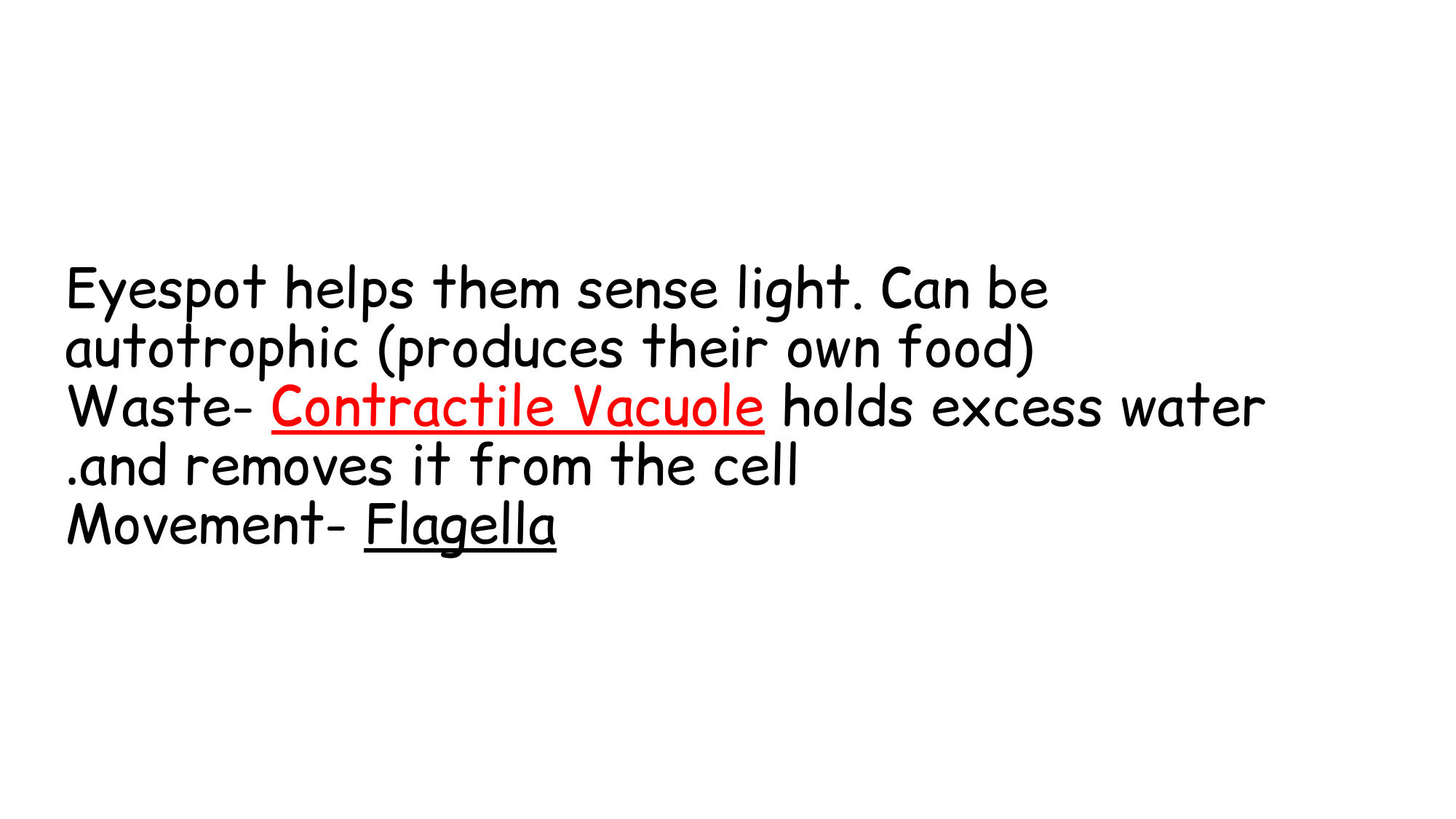

Eyespot helps them sense light. Can be autotrophic (produces their own food)
Waste- Contractile Vacuole holds excess water and removes it from the cell.
Movement- Flagella